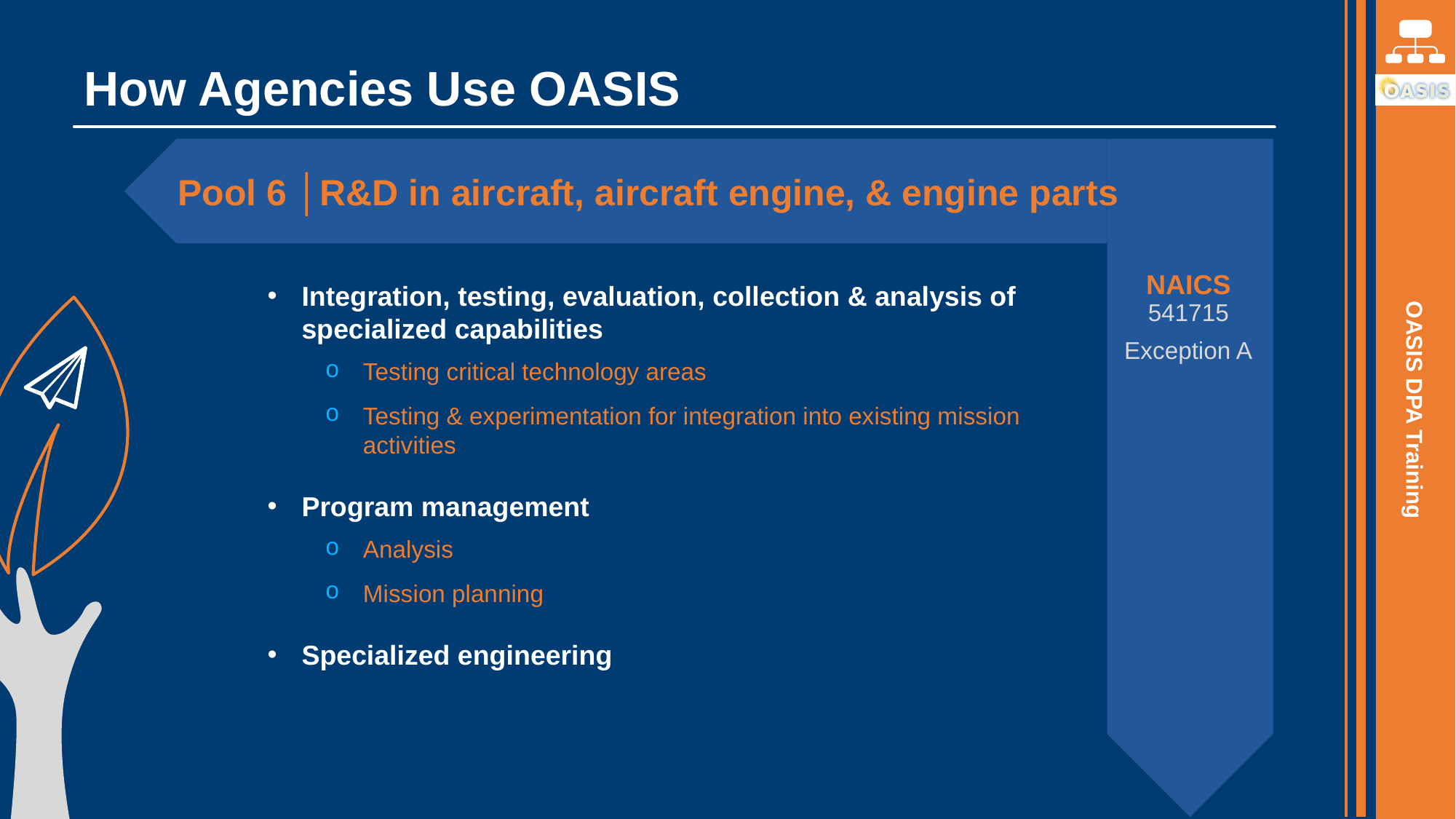

# How Agencies Use OASIS
Pool 6 │R&D in aircraft, aircraft engine, & engine parts
Integration, testing, evaluation, collection & analysis of specialized capabilities
Testing critical technology areas
Testing & experimentation for integration into existing mission activities
Program management
Analysis
Mission planning
Specialized engineering
541715
Exception A